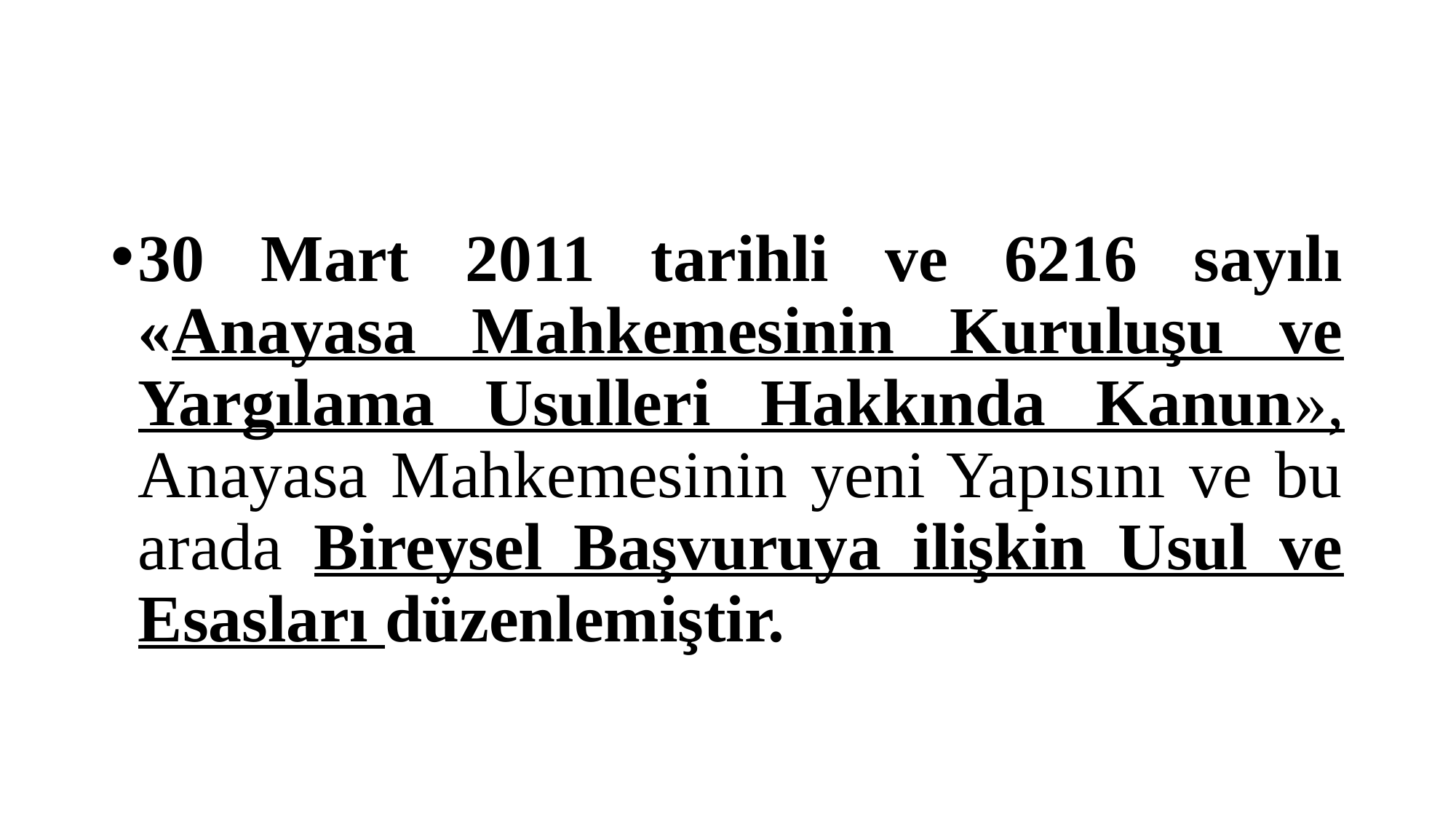

#
30 Mart 2011 tarihli ve 6216 sayılı «Anayasa Mahkemesinin Kuruluşu ve Yargılama Usulleri Hakkında Kanun», Anayasa Mahkemesinin yeni Yapısını ve bu arada Bireysel Başvuruya ilişkin Usul ve Esasları düzenlemiştir.